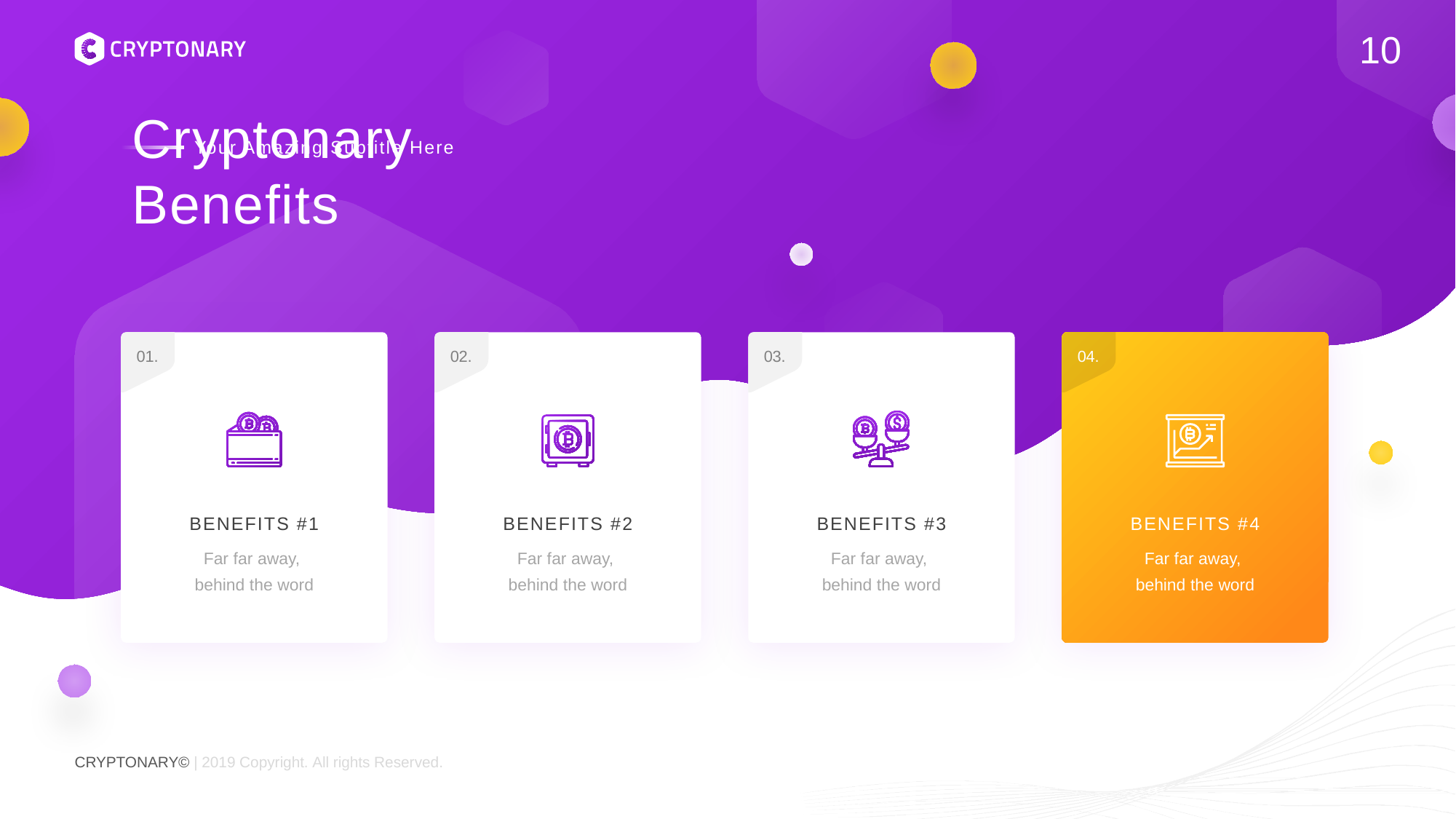

10

Your Amazing Subtitle Here

Cryptonary Benefits

04.

01.

02.

03.

BENEFITS #1
Far far away,
behind the word
BENEFITS #2
Far far away,
behind the word
BENEFITS #3
Far far away,
behind the word
BENEFITS #4
Far far away,
behind the word